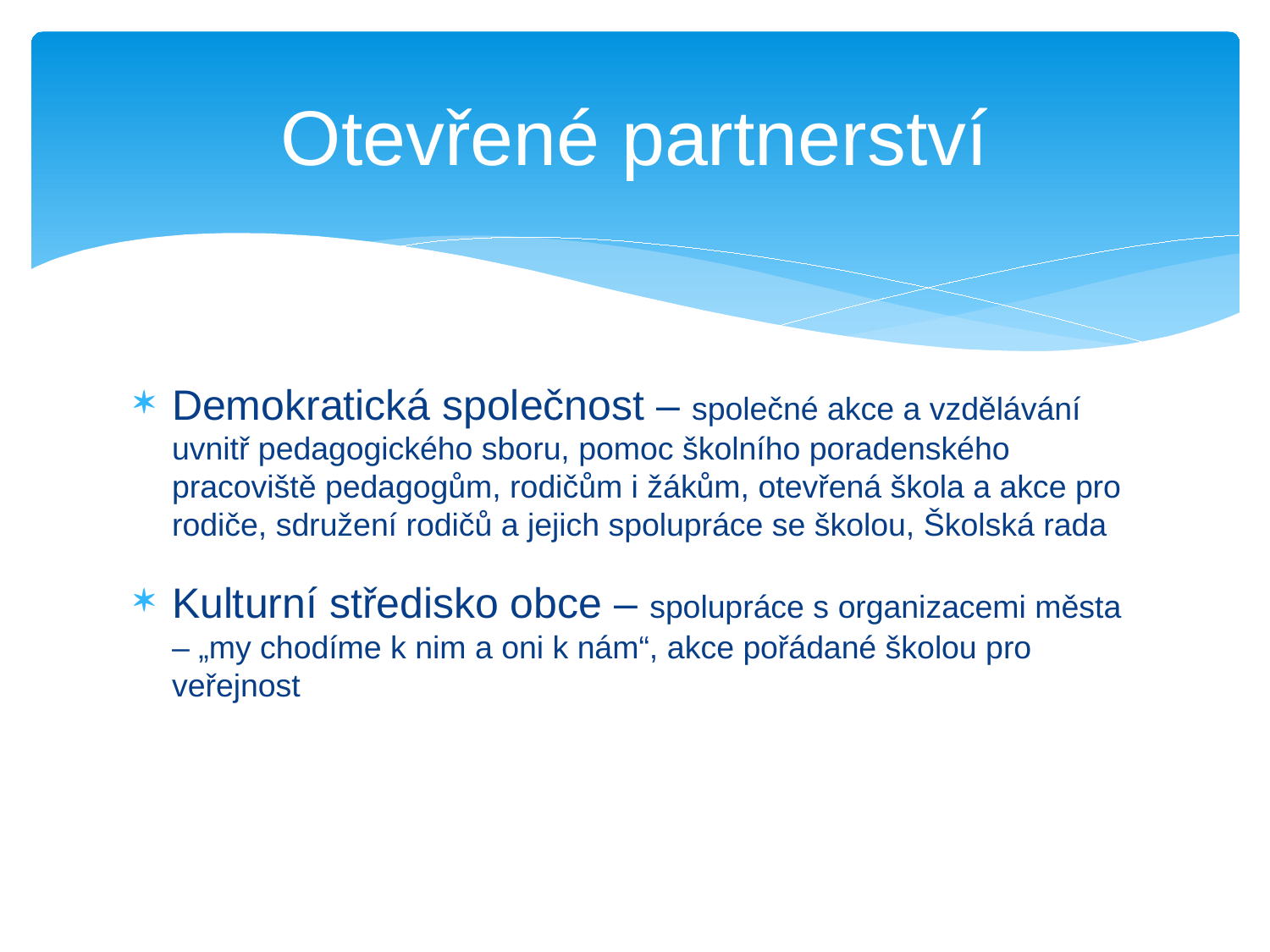

# Otevřené partnerství
Demokratická společnost – společné akce a vzdělávání uvnitř pedagogického sboru, pomoc školního poradenského pracoviště pedagogům, rodičům i žákům, otevřená škola a akce pro rodiče, sdružení rodičů a jejich spolupráce se školou, Školská rada

Kulturní středisko obce – spolupráce s organizacemi města – „my chodíme k nim a oni k nám“, akce pořádané školou pro veřejnost